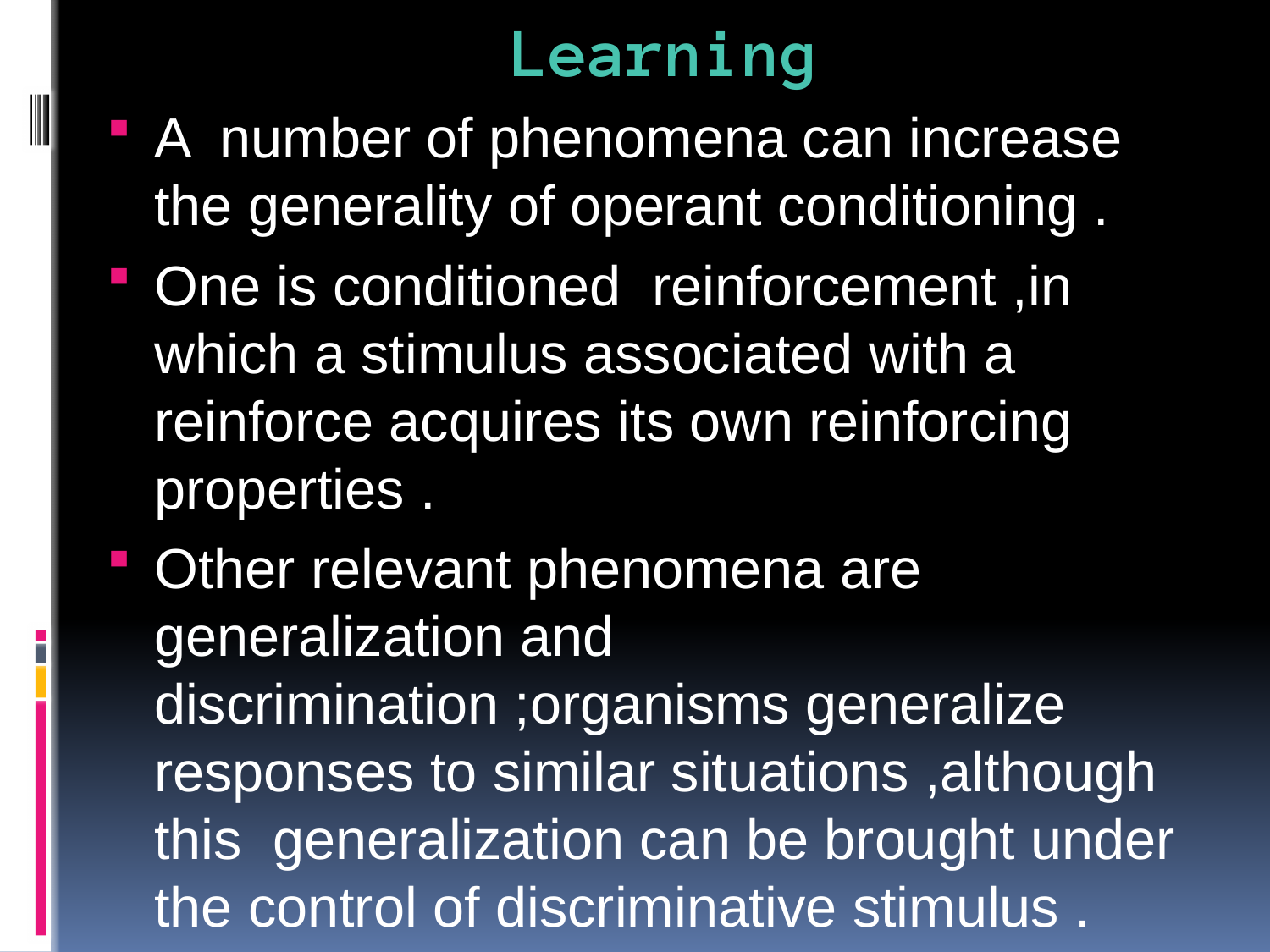

# Learning
A  number of phenomena can increase the generality of operant conditioning .
One is conditioned  reinforcement ,in which a stimulus associated with a reinforce acquires its own reinforcing properties .
Other relevant phenomena are generalization and discrimination ;organisms generalize responses to similar situations ,although this  generalization can be brought under the control of discriminative stimulus .